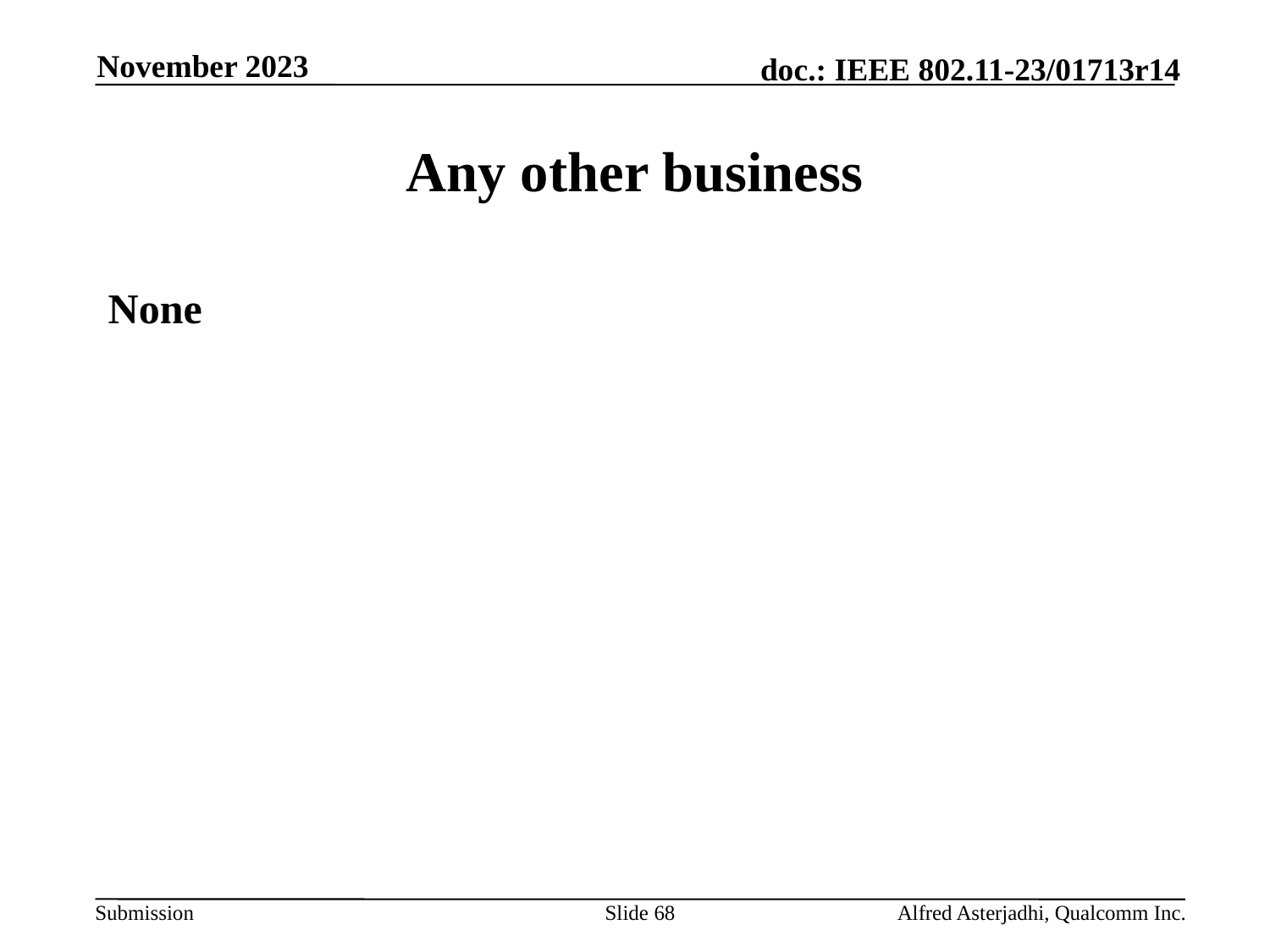

November 2023
# Any other business
None
Slide 68
Alfred Asterjadhi, Qualcomm Inc.